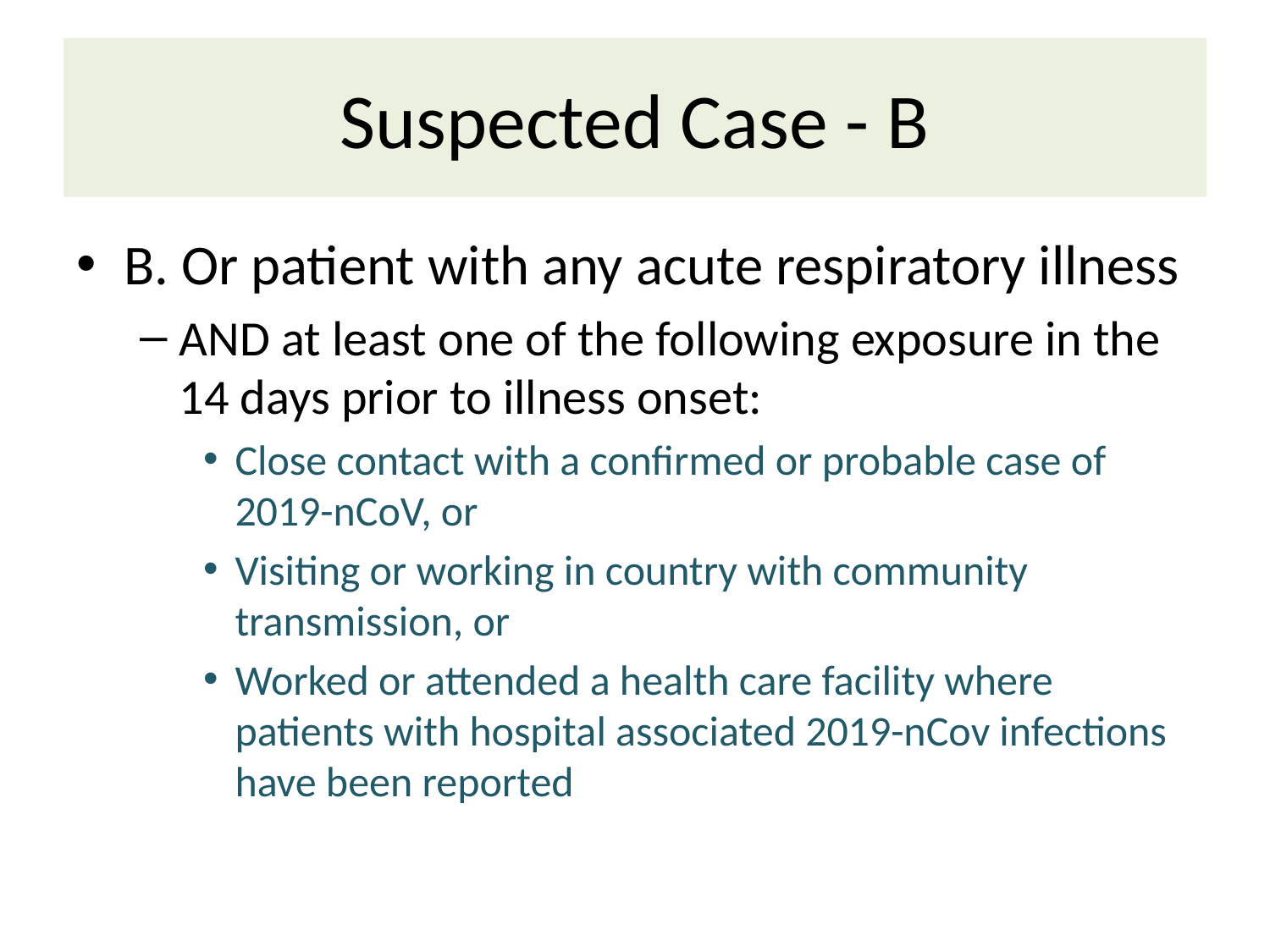

# Suspected Case - B
B. Or patient with any acute respiratory illness
AND at least one of the following exposure in the 14 days prior to illness onset:
Close contact with a confirmed or probable case of 2019-nCoV, or
Visiting or working in country with community transmission, or
Worked or attended a health care facility where patients with hospital associated 2019-nCov infections have been reported